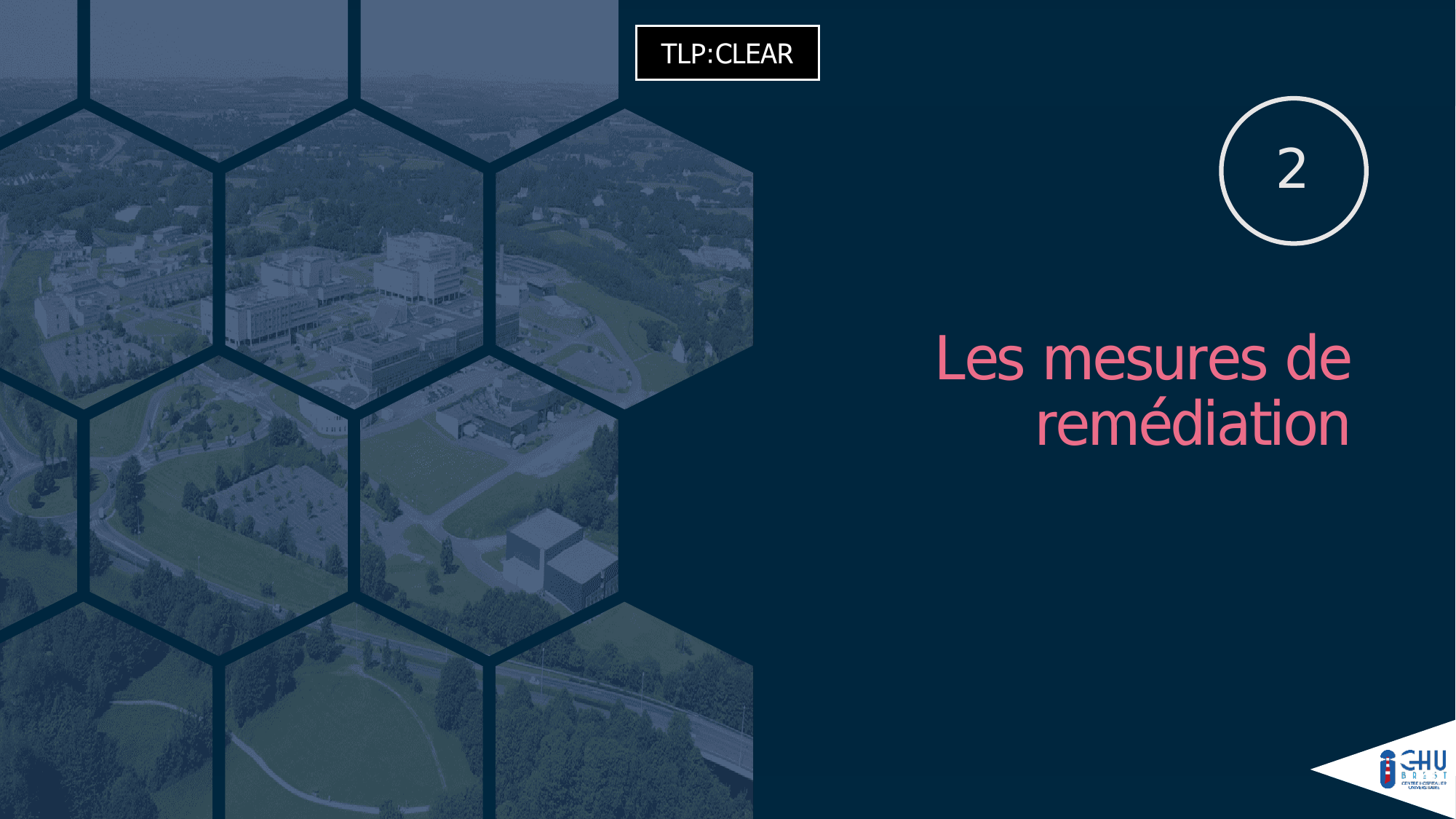

2
# Les mesures de remédiation

44